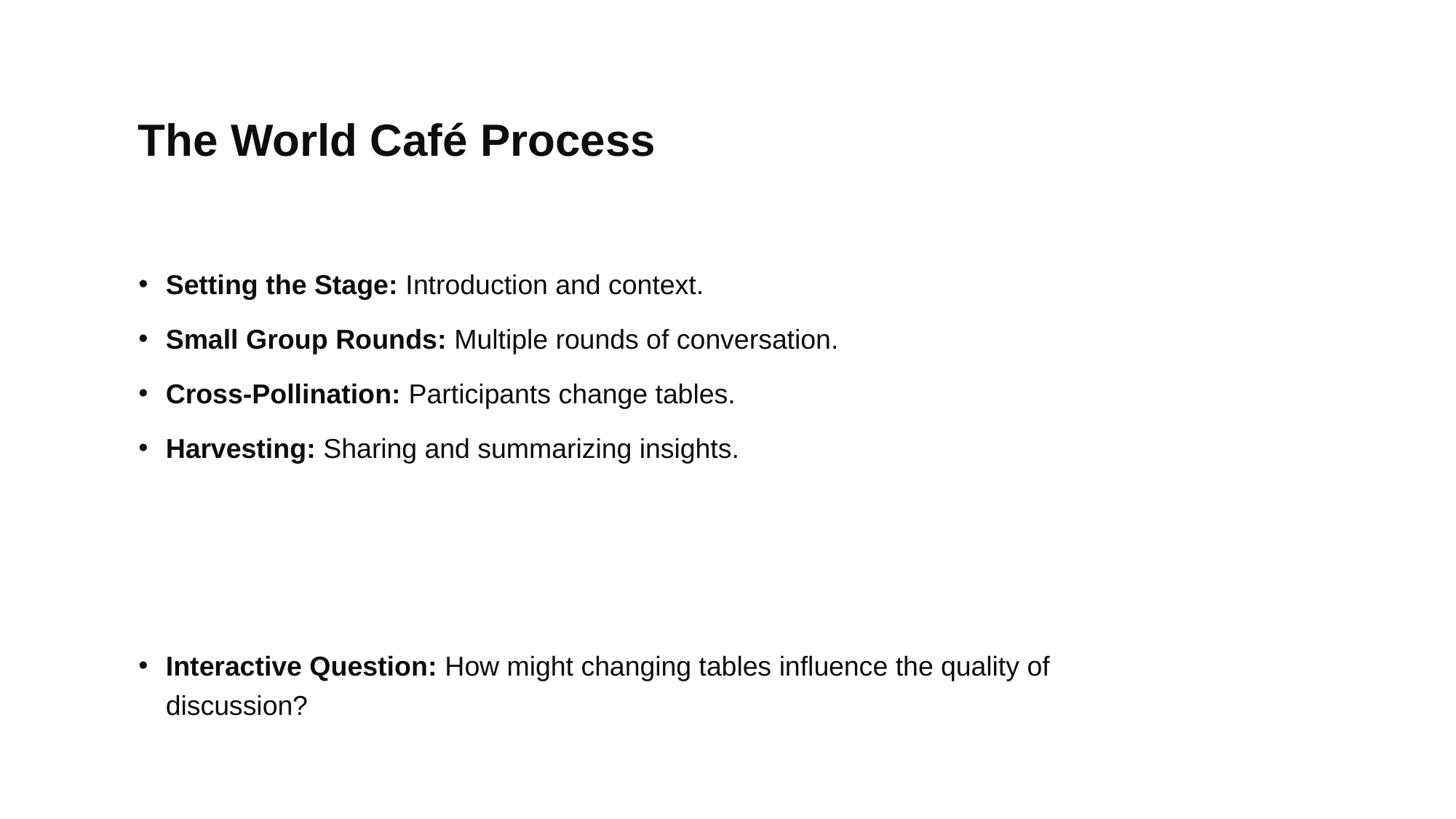

# The World Café Process
Setting the Stage: Introduction and context.
Small Group Rounds: Multiple rounds of conversation.
Cross-Pollination: Participants change tables.
Harvesting: Sharing and summarizing insights.

Interactive Question: How might changing tables influence the quality of discussion?